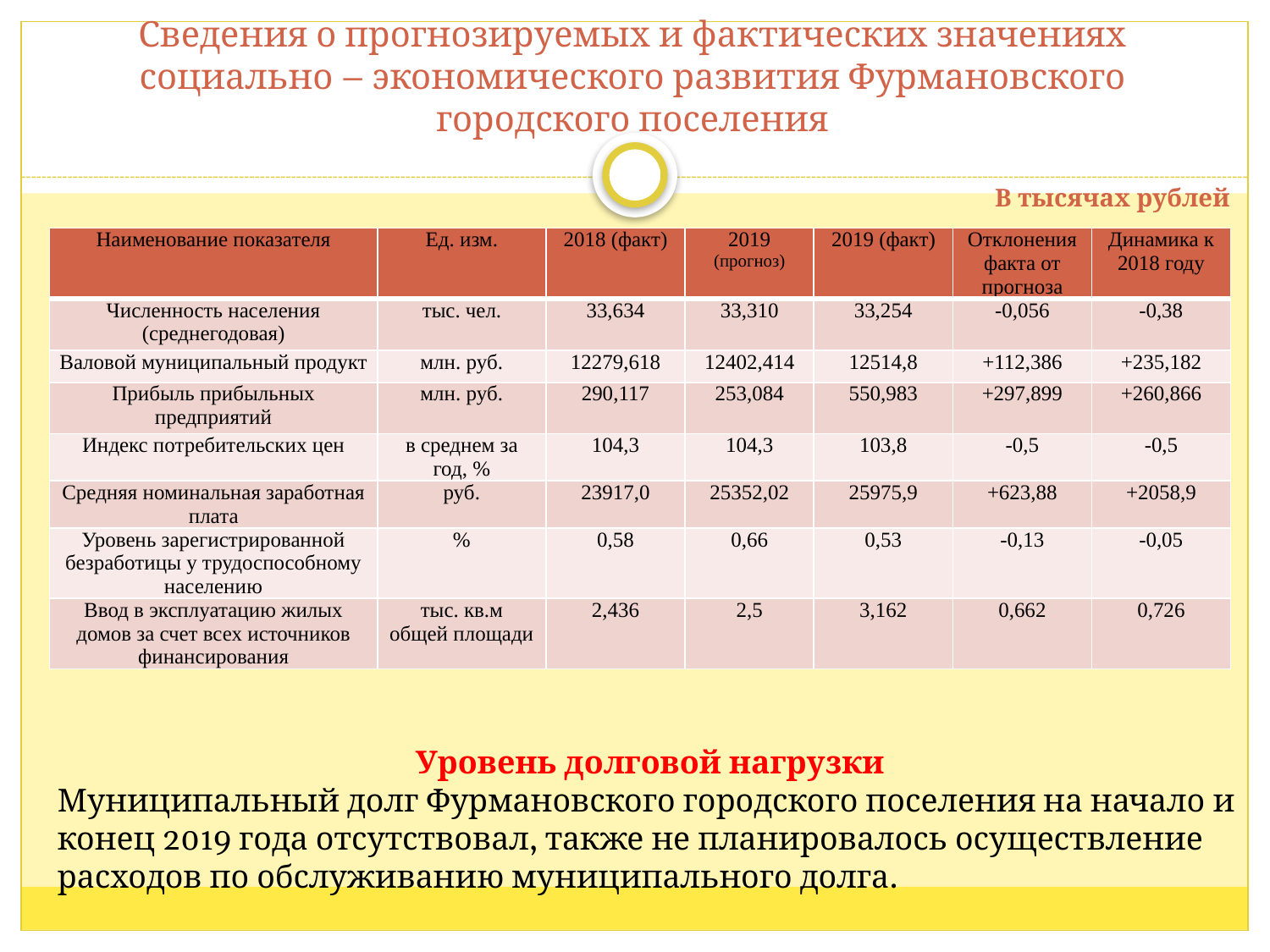

# Сведения о прогнозируемых и фактических значениях социально – экономического развития Фурмановского городского поселения
В тысячах рублей
| Наименование показателя | Ед. изм. | 2018 (факт) | 2019 (прогноз) | 2019 (факт) | Отклонения факта от прогноза | Динамика к 2018 году |
| --- | --- | --- | --- | --- | --- | --- |
| Численность населения (среднегодовая) | тыс. чел. | 33,634 | 33,310 | 33,254 | -0,056 | -0,38 |
| Валовой муниципальный продукт | млн. руб. | 12279,618 | 12402,414 | 12514,8 | +112,386 | +235,182 |
| Прибыль прибыльных предприятий | млн. руб. | 290,117 | 253,084 | 550,983 | +297,899 | +260,866 |
| Индекс потребительских цен | в среднем за год, % | 104,3 | 104,3 | 103,8 | -0,5 | -0,5 |
| Средняя номинальная заработная плата | руб. | 23917,0 | 25352,02 | 25975,9 | +623,88 | +2058,9 |
| Уровень зарегистрированной безработицы у трудоспособному населению | % | 0,58 | 0,66 | 0,53 | -0,13 | -0,05 |
| Ввод в эксплуатацию жилых домов за счет всех источников финансирования | тыс. кв.м общей площади | 2,436 | 2,5 | 3,162 | 0,662 | 0,726 |
Уровень долговой нагрузки
Муниципальный долг Фурмановского городского поселения на начало и конец 2019 года отсутствовал, также не планировалось осуществление расходов по обслуживанию муниципального долга.